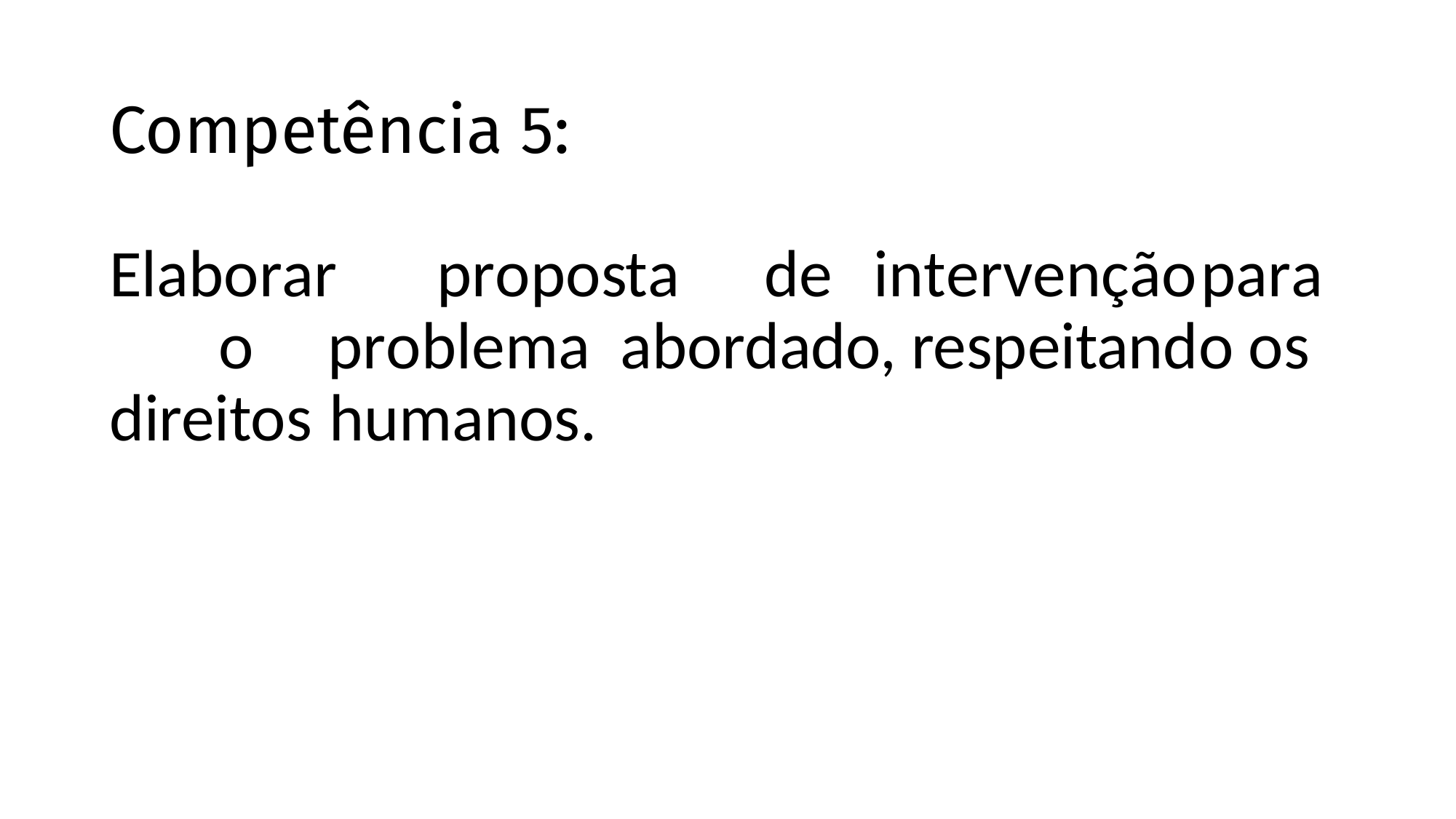

# Competência 5: Elaborar	proposta	de	intervenção	para	o	problema  abordado, respeitando os direitos humanos.